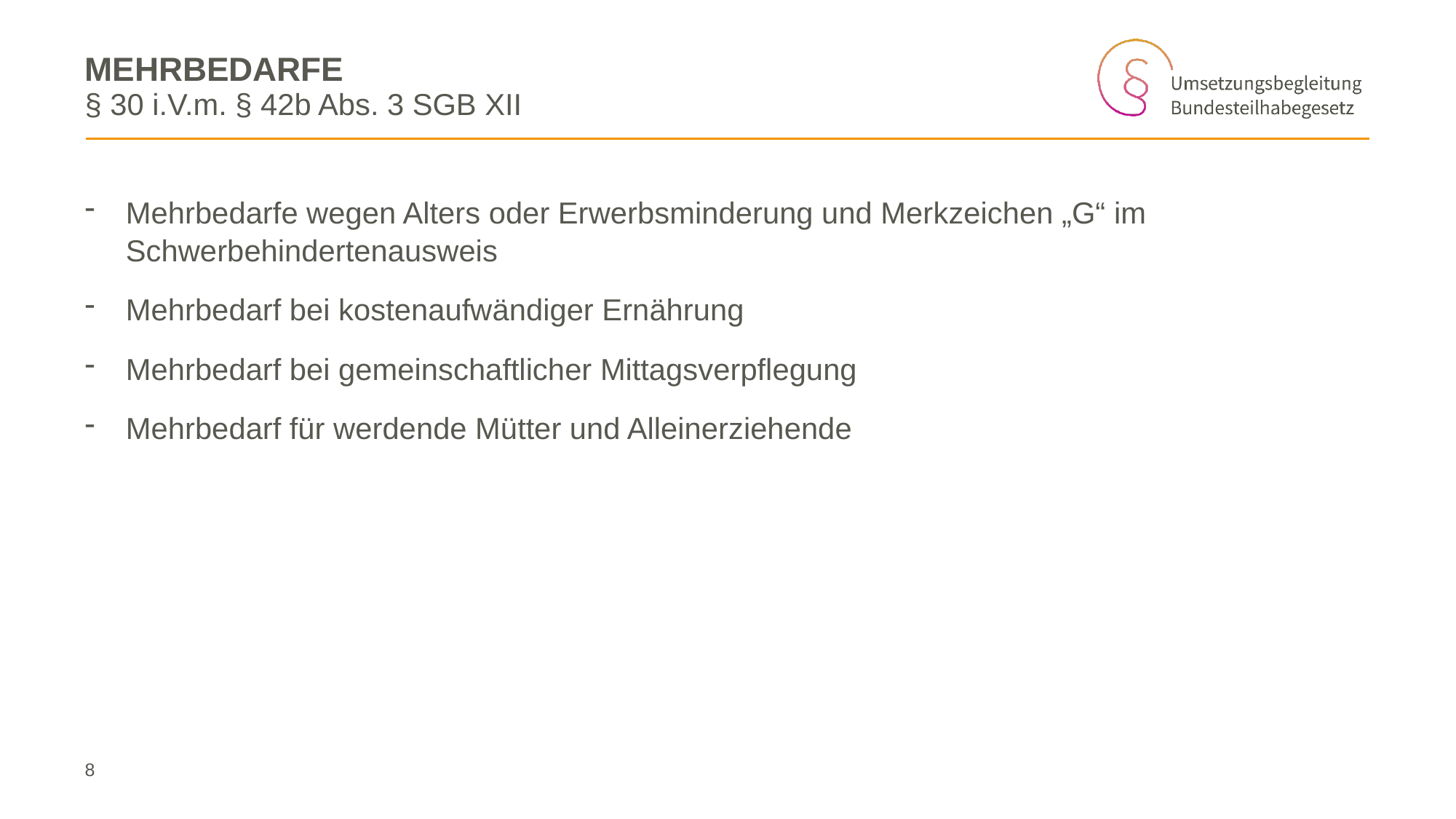

# Mehrbedarfe
§ 30 i.V.m. § 42b Abs. 3 SGB XII
Mehrbedarfe wegen Alters oder Erwerbsminderung und Merkzeichen „G“ im Schwerbehindertenausweis
Mehrbedarf bei kostenaufwändiger Ernährung
Mehrbedarf bei gemeinschaftlicher Mittagsverpflegung
Mehrbedarf für werdende Mütter und Alleinerziehende
8